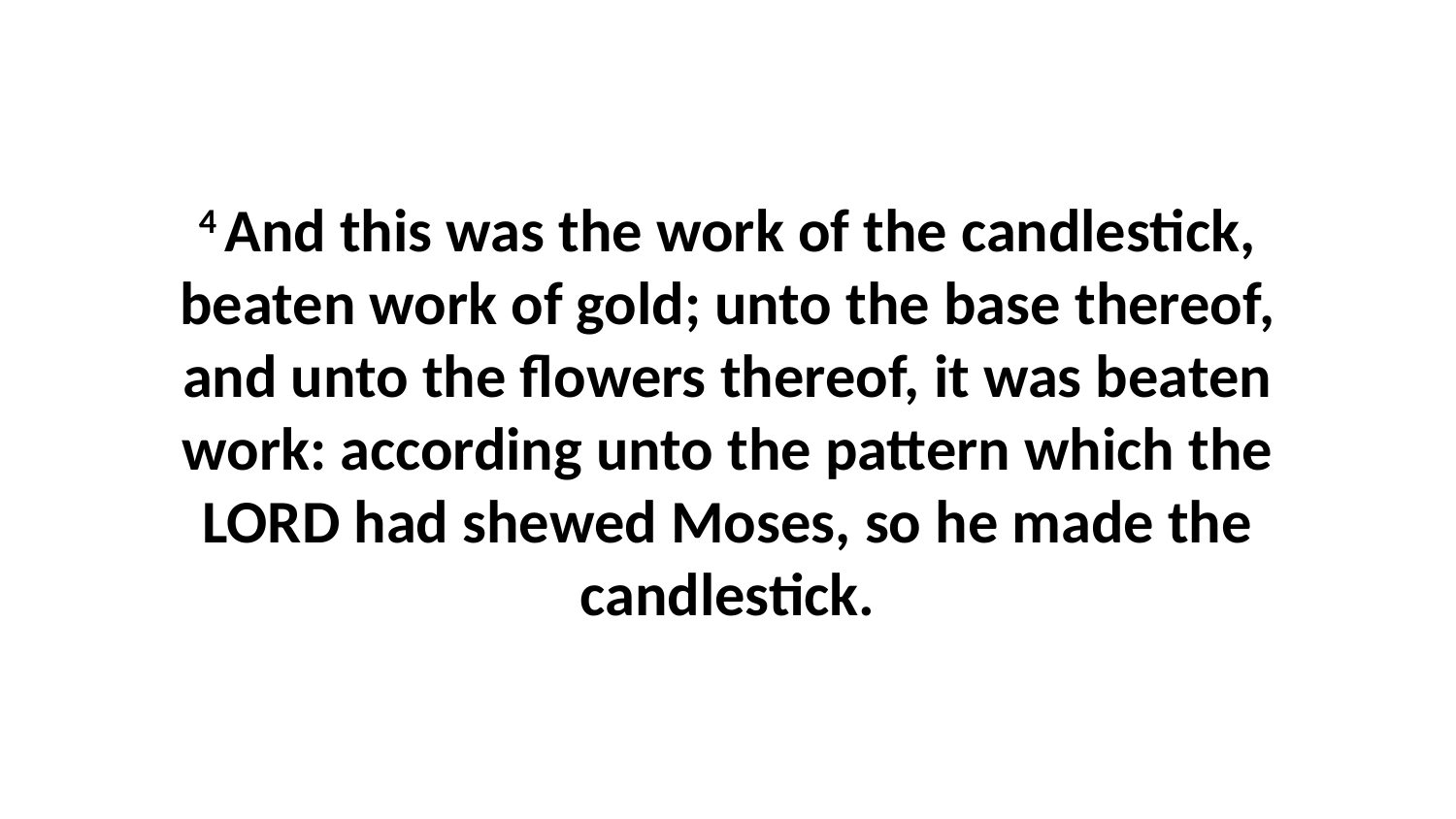

4 And this was the work of the candlestick, beaten work of gold; unto the base thereof, and unto the flowers thereof, it was beaten work: according unto the pattern which the LORD had shewed Moses, so he made the candlestick.